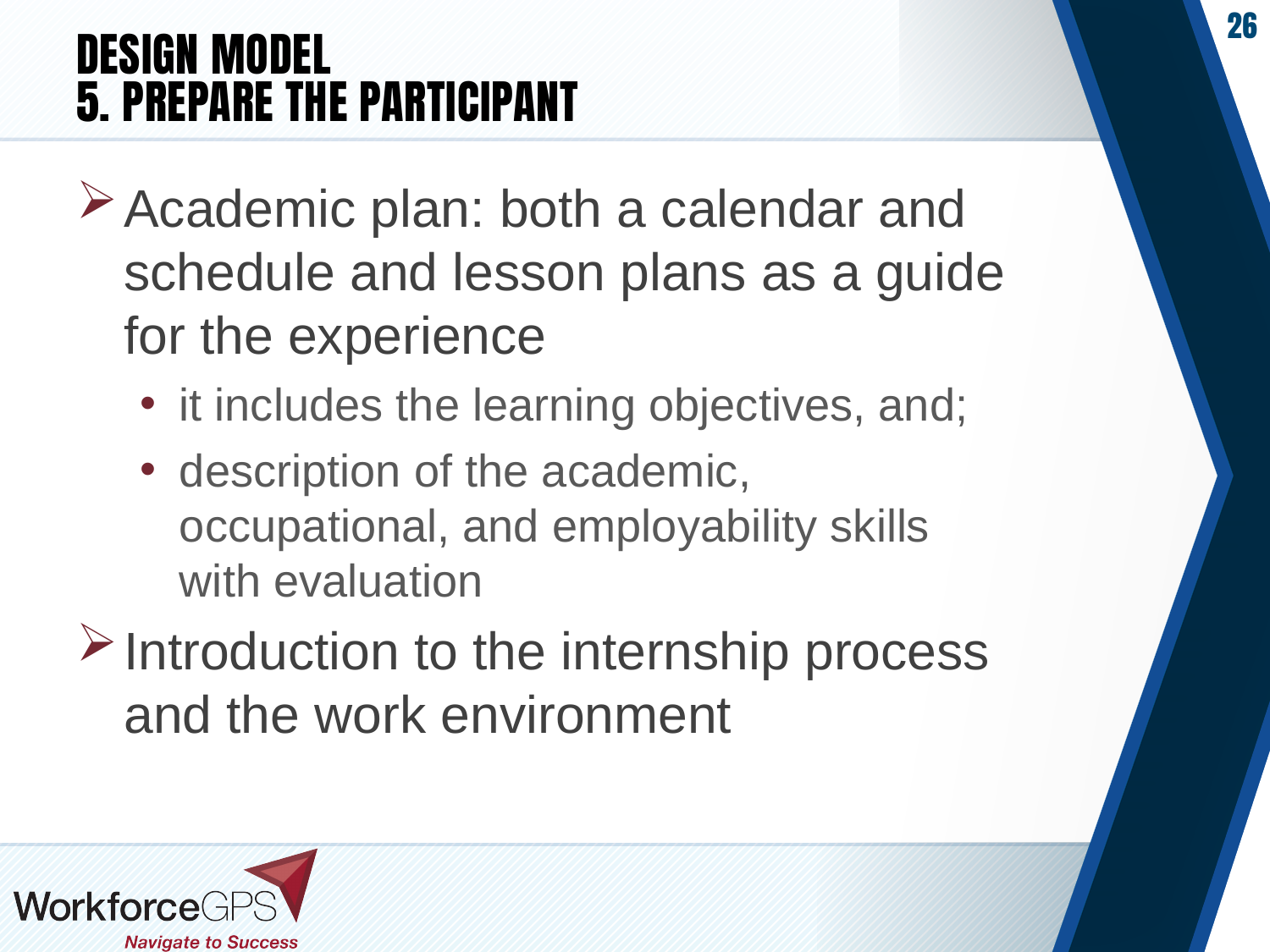

# Design Model 5. Prepare the Participant
Academic plan: both a calendar and schedule and lesson plans as a guide for the experience
it includes the learning objectives, and;
description of the academic, occupational, and employability skills with evaluation
Introduction to the internship process and the work environment